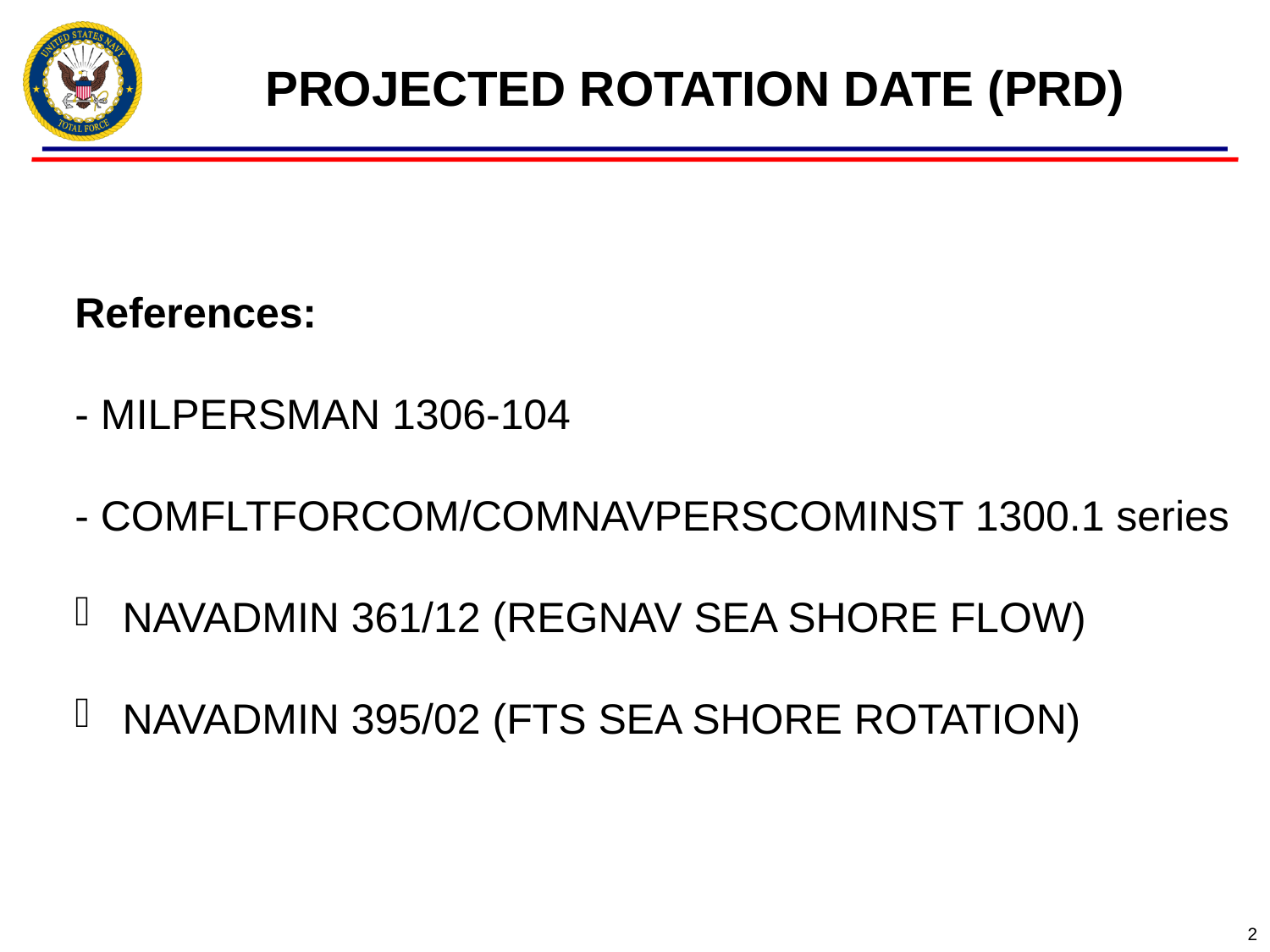

PROJECTED ROTATION DATE (PRD)

References:

- MILPERSMAN 1306-104

- COMFLTFORCOM/COMNAVPERSCOMINST 1300.1 series

NAVADMIN 361/12 (REGNAV SEA SHORE FLOW)

NAVADMIN 395/02 (FTS SEA SHORE ROTATION)

#

2